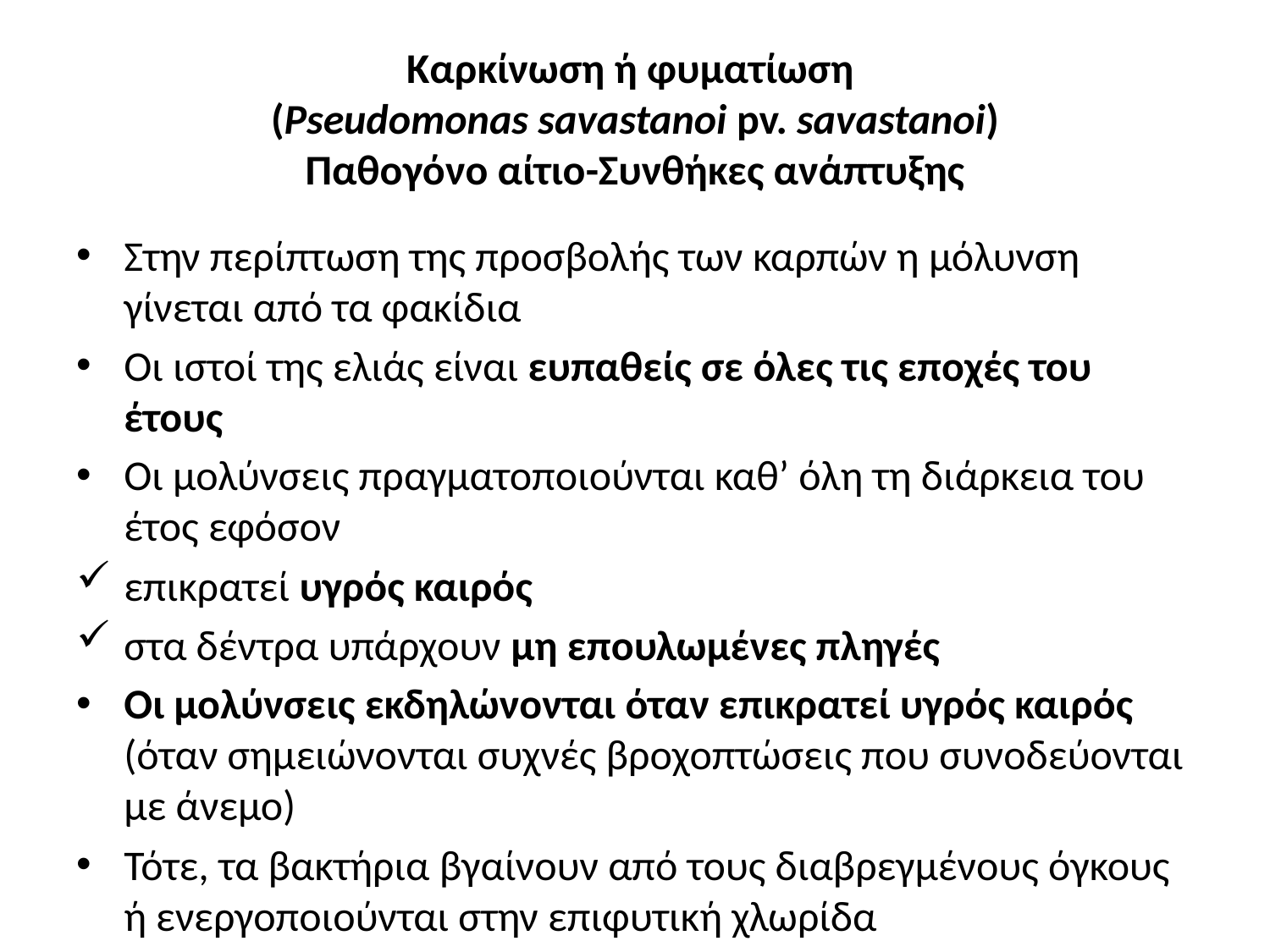

# Καρκίνωση ή φυματίωση (Pseudomonas savastanoi pv. savastanoi) Παθογόνο αίτιο-Συνθήκες ανάπτυξης
Στην περίπτωση της προσβολής των καρπών η μόλυνση γίνεται από τα φακίδια
Οι ιστοί της ελιάς είναι ευπαθείς σε όλες τις εποχές του έτους
Οι μολύνσεις πραγματοποιούνται καθ’ όλη τη διάρκεια του έτος εφόσον
επικρατεί υγρός καιρός
στα δέντρα υπάρχουν μη επουλωμένες πληγές
Οι μολύνσεις εκδηλώνονται όταν επικρατεί υγρός καιρός (όταν σημειώνονται συχνές βροχοπτώσεις που συνοδεύονται με άνεμο)
Τότε, τα βακτήρια βγαίνουν από τους διαβρεγμένους όγκους ή ενεργοποιούνται στην επιφυτική χλωρίδα